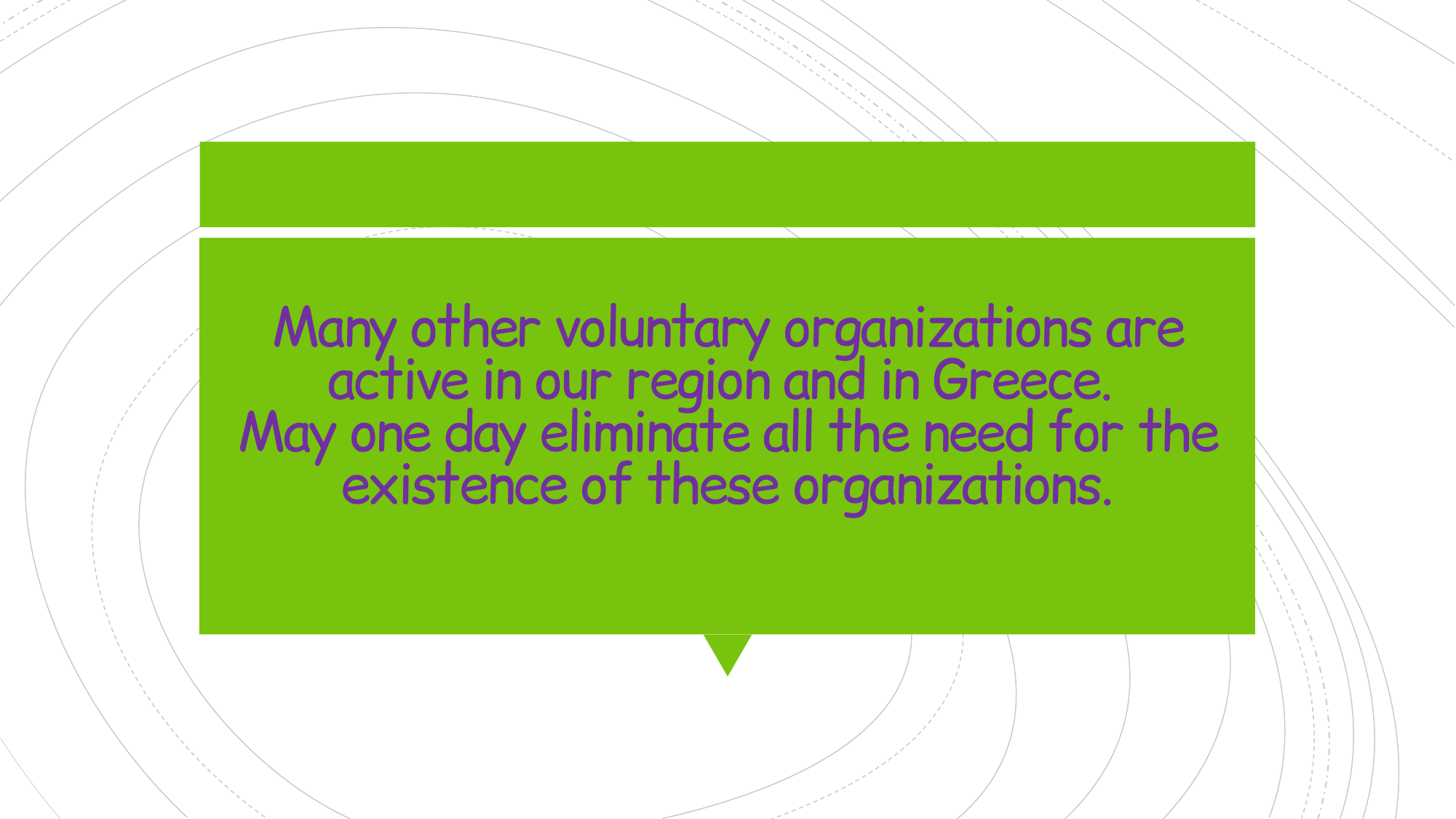

# Many other voluntary organizations are active in our region and in Greece. May one day eliminate all the need for the existence of these organizations.